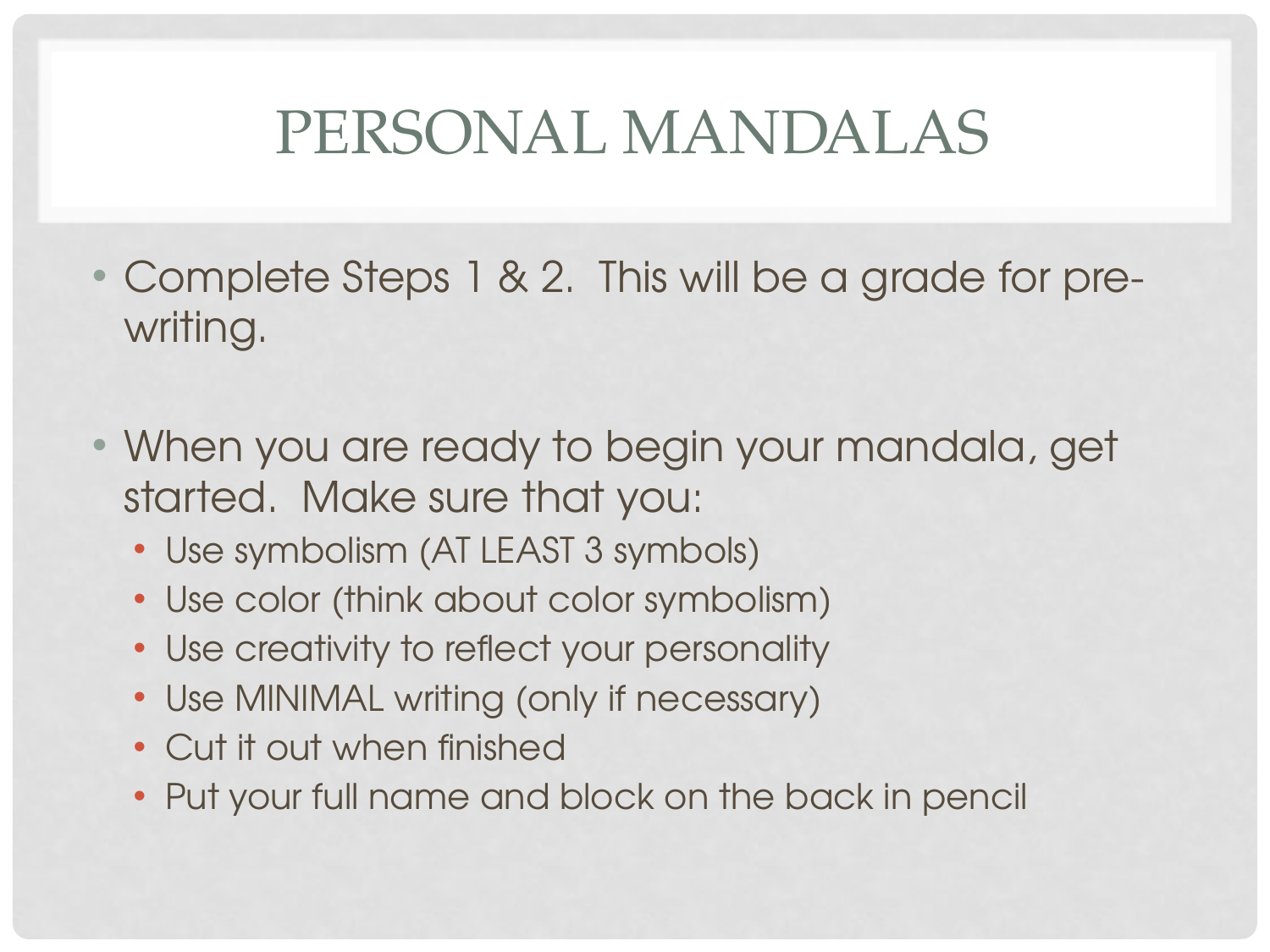

# PERSONAL MANDALAS
Complete Steps 1 & 2.  This will be a grade for pre-writing.

When you are ready to begin your mandala, get started.  Make sure that you:
Use symbolism (AT LEAST 3 symbols)
Use color (think about color symbolism)
Use creativity to reflect your personality
Use MINIMAL writing (only if necessary)
Cut it out when finished
Put your full name and block on the back in pencil